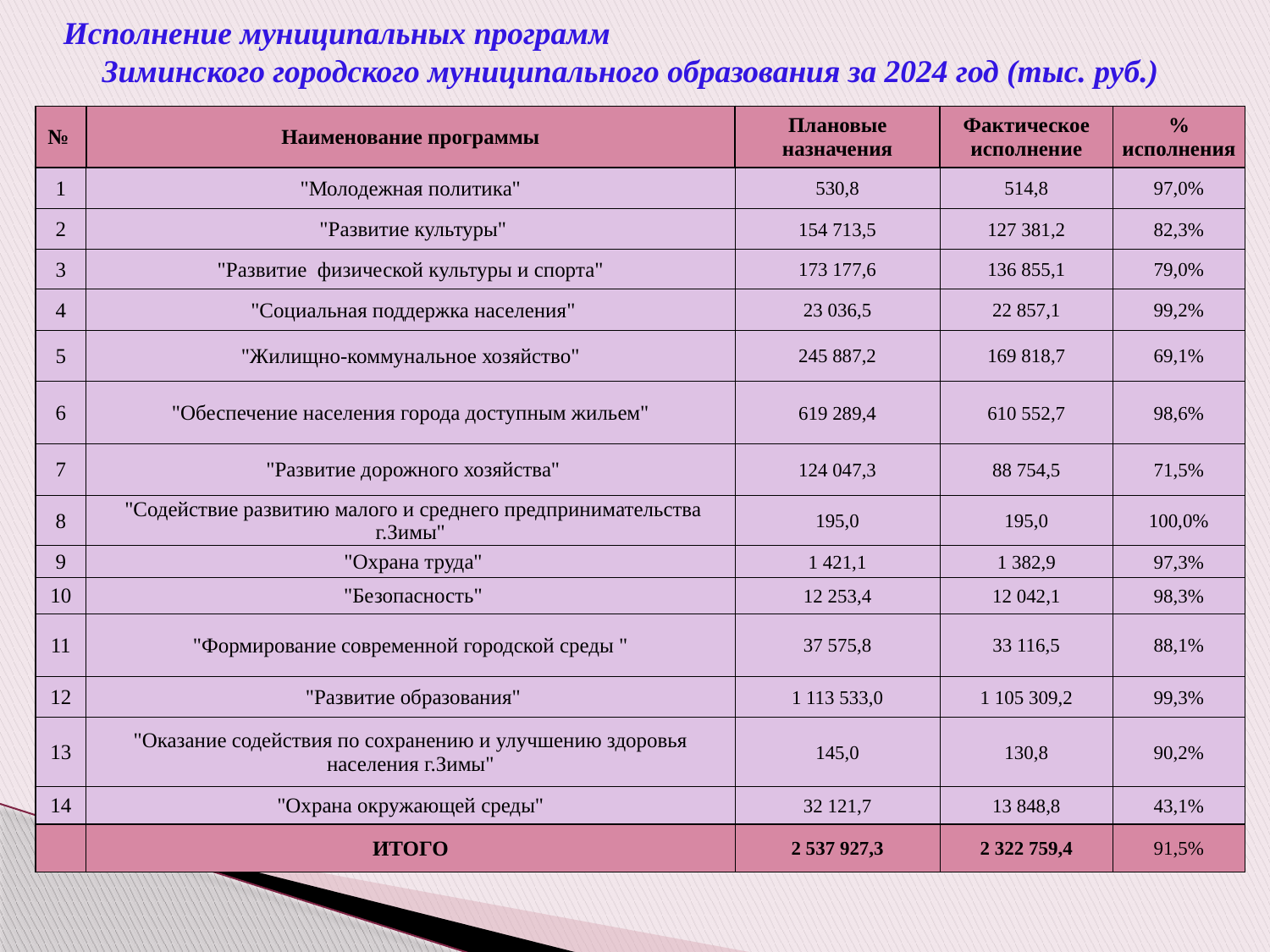

Исполнение муниципальных программ                                                                          Зиминского городского муниципального образования за 2024 год (тыс. руб.)
| № | Наименование программы | Плановые назначения | Фактическое исполнение | % исполнения |
| --- | --- | --- | --- | --- |
| 1 | "Молодежная политика" | 530,8 | 514,8 | 97,0% |
| 2 | "Развитие культуры" | 154 713,5 | 127 381,2 | 82,3% |
| 3 | "Развитие физической культуры и спорта" | 173 177,6 | 136 855,1 | 79,0% |
| 4 | "Социальная поддержка населения" | 23 036,5 | 22 857,1 | 99,2% |
| 5 | "Жилищно-коммунальное хозяйство" | 245 887,2 | 169 818,7 | 69,1% |
| 6 | "Обеспечение населения города доступным жильем" | 619 289,4 | 610 552,7 | 98,6% |
| 7 | "Развитие дорожного хозяйства" | 124 047,3 | 88 754,5 | 71,5% |
| 8 | "Содействие развитию малого и среднего предпринимательства г.Зимы" | 195,0 | 195,0 | 100,0% |
| 9 | "Охрана труда" | 1 421,1 | 1 382,9 | 97,3% |
| 10 | "Безопасность" | 12 253,4 | 12 042,1 | 98,3% |
| 11 | "Формирование современной городской среды " | 37 575,8 | 33 116,5 | 88,1% |
| 12 | "Развитие образования" | 1 113 533,0 | 1 105 309,2 | 99,3% |
| 13 | "Оказание содействия по сохранению и улучшению здоровья населения г.Зимы" | 145,0 | 130,8 | 90,2% |
| 14 | "Охрана окружающей среды" | 32 121,7 | 13 848,8 | 43,1% |
|  | ИТОГО | 2 537 927,3 | 2 322 759,4 | 91,5% |